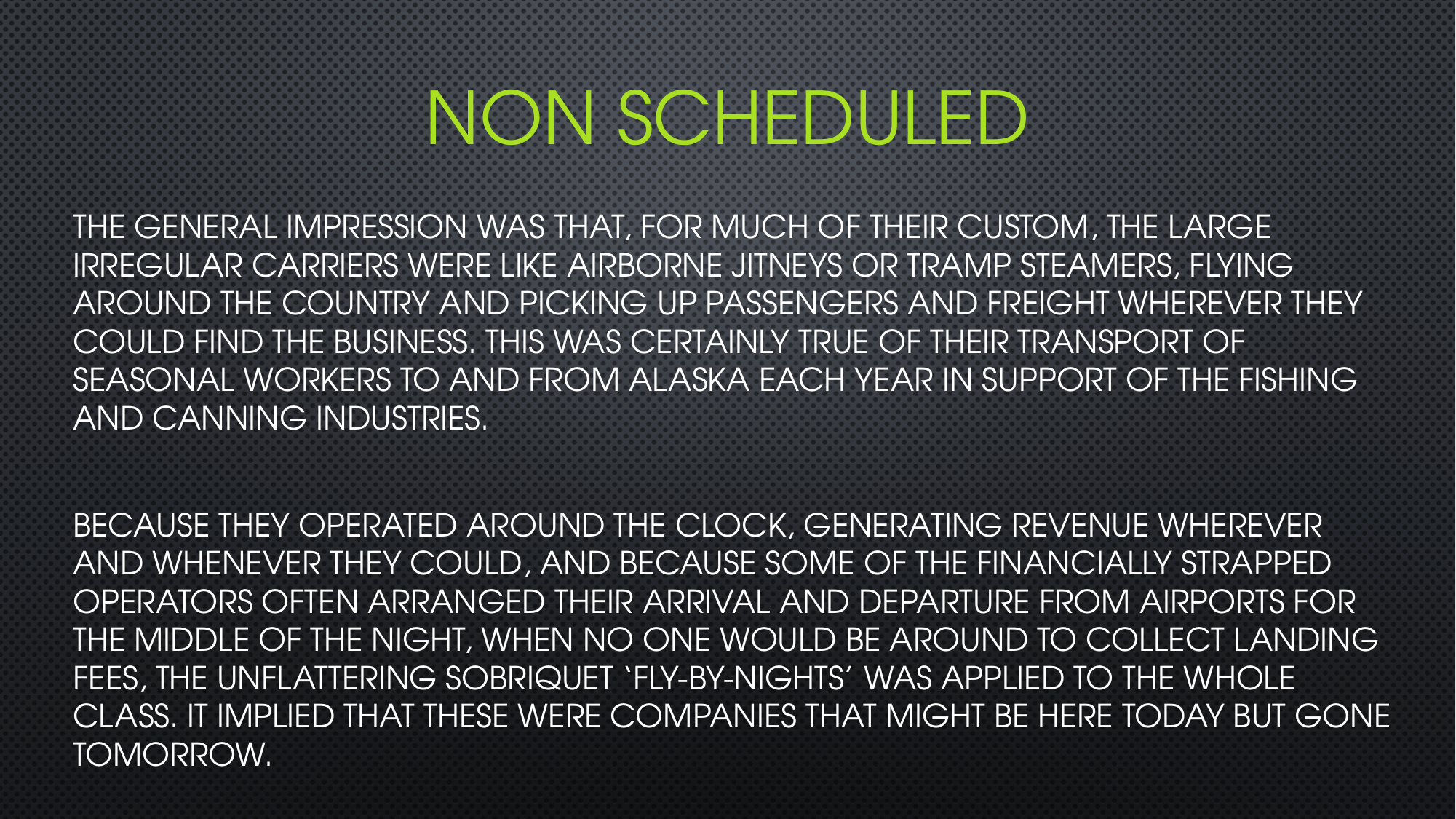

# Non scheduled
The general impression was that, for much of their custom, the large irregular carriers were like airborne jitneys or tramp steamers, flying around the country and picking up passengers and freight wherever they could find the business. This was certainly true of their transport of seasonal workers to and from Alaska each year in support of the fishing and canning industries.

Because they operated around the clock, generating revenue wherever and whenever they could, and because some of the financially strapped operators often arranged their arrival and departure from airports for the middle of the night, when no one would be around to collect landing fees, the unflattering sobriquet ‘fly-by-nights’ was applied to the whole class. It implied that these were companies that might be here today but gone tomorrow.